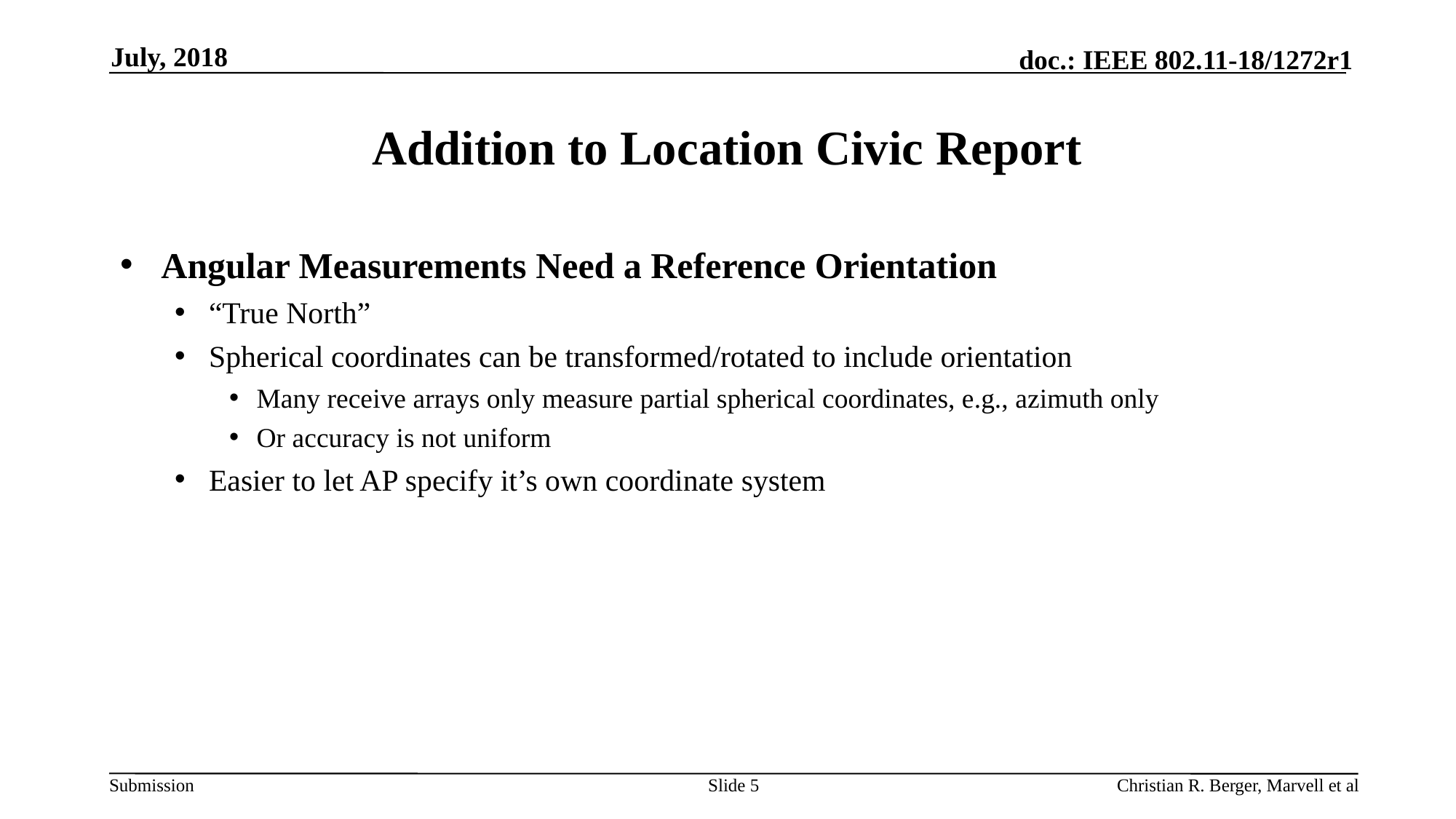

July, 2018
# Addition to Location Civic Report
Angular Measurements Need a Reference Orientation
“True North”
Spherical coordinates can be transformed/rotated to include orientation
Many receive arrays only measure partial spherical coordinates, e.g., azimuth only
Or accuracy is not uniform
Easier to let AP specify it’s own coordinate system
Slide 5
Christian R. Berger, Marvell et al